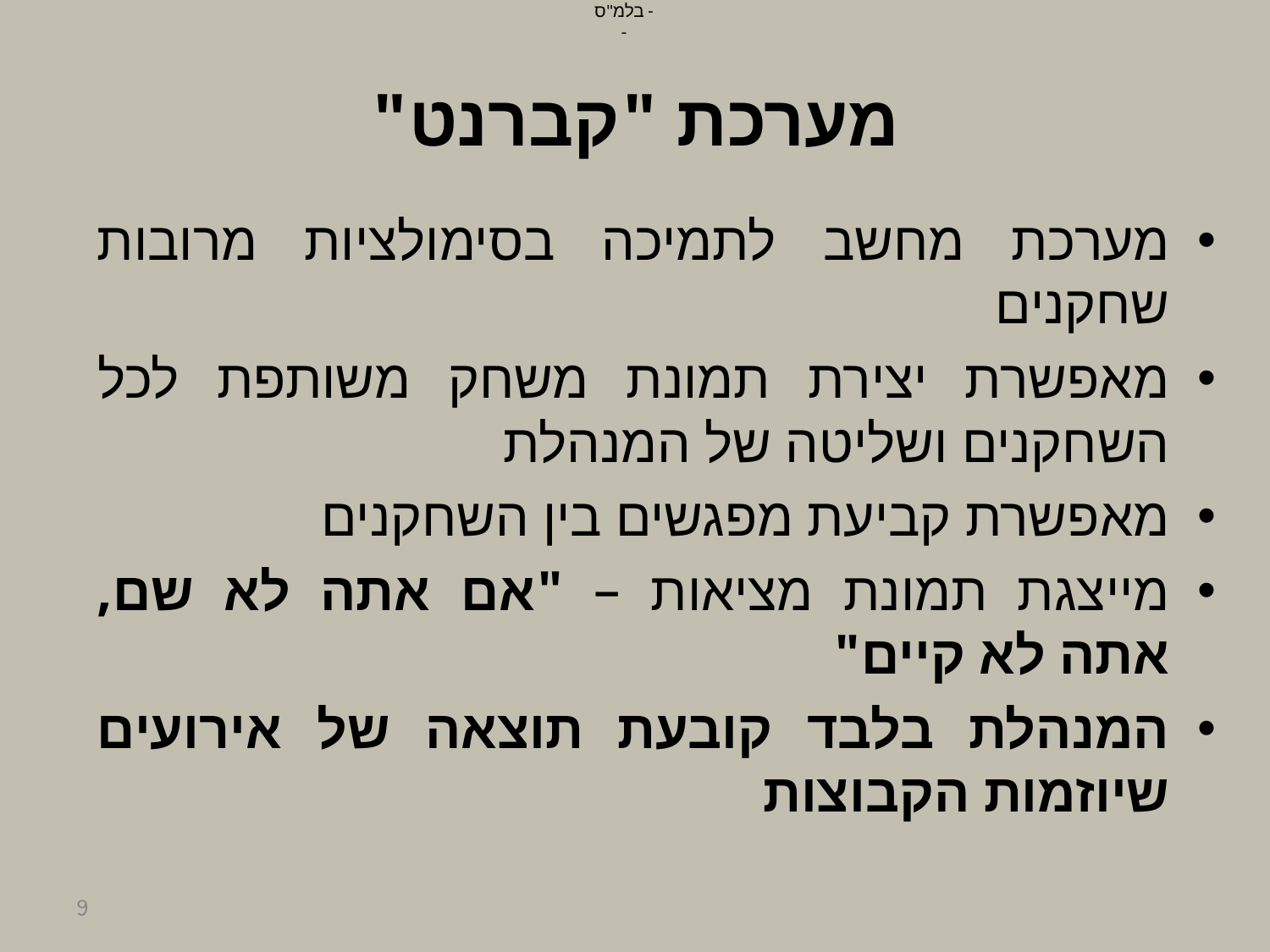

# מערכת "קברנט"
מערכת מחשב לתמיכה בסימולציות מרובות שחקנים
מאפשרת יצירת תמונת משחק משותפת לכל השחקנים ושליטה של המנהלת
מאפשרת קביעת מפגשים בין השחקנים
מייצגת תמונת מציאות – "אם אתה לא שם, אתה לא קיים"
המנהלת בלבד קובעת תוצאה של אירועים שיוזמות הקבוצות
9